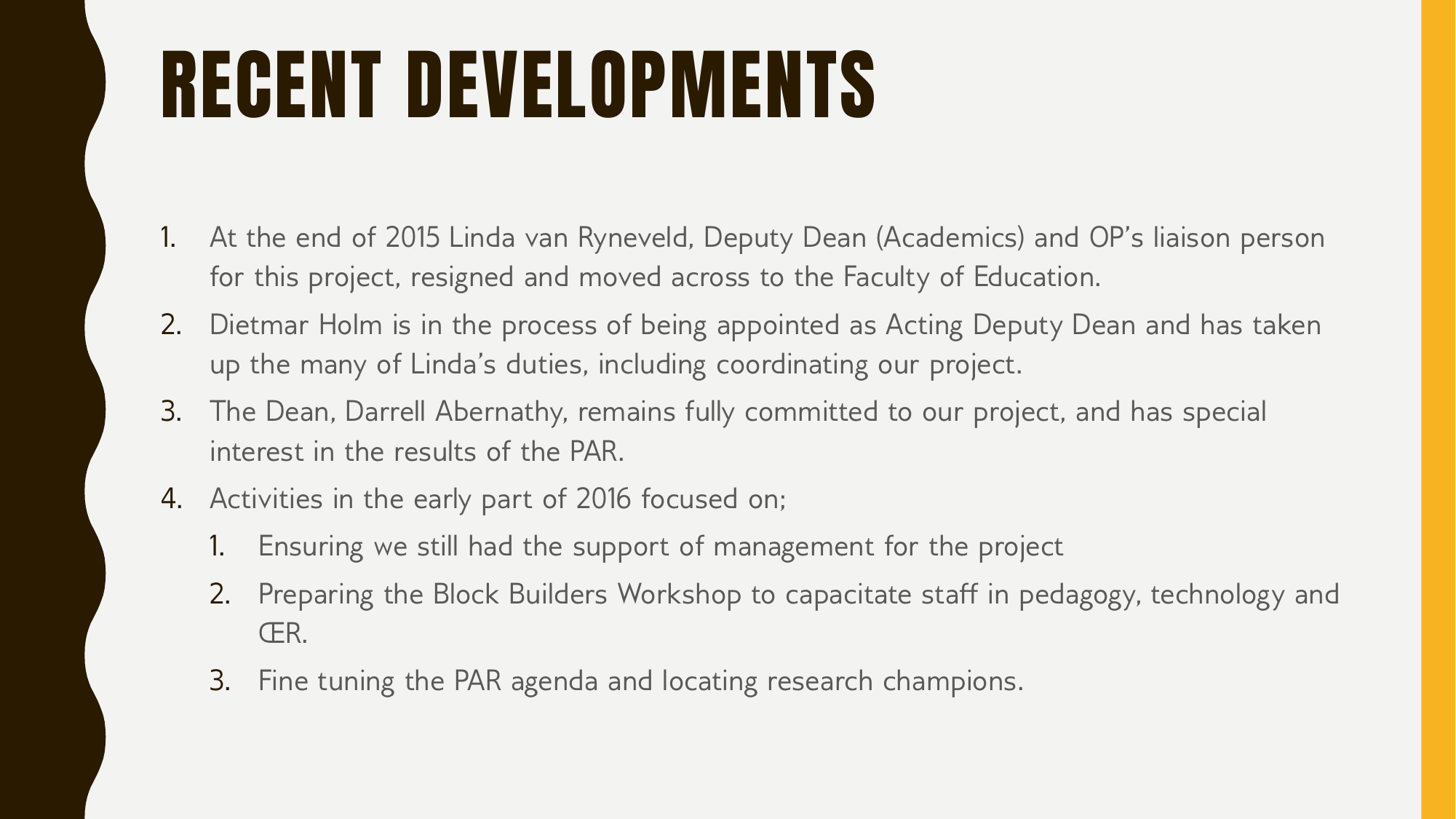

# Recent developments
At the end of 2015 Linda van Ryneveld, Deputy Dean (Academics) and OP’s liaison person for this project, resigned and moved across to the Faculty of Education.
Dietmar Holm is in the process of being appointed as Acting Deputy Dean and has taken up the many of Linda’s duties, including coordinating our project.
The Dean, Darrell Abernathy, remains fully committed to our project, and has special interest in the results of the PAR.
Activities in the early part of 2016 focused on;
Ensuring we still had the support of management for the project
Preparing the Block Builders Workshop to capacitate staff in pedagogy, technology and OER.
Fine tuning the PAR agenda and locating research champions.